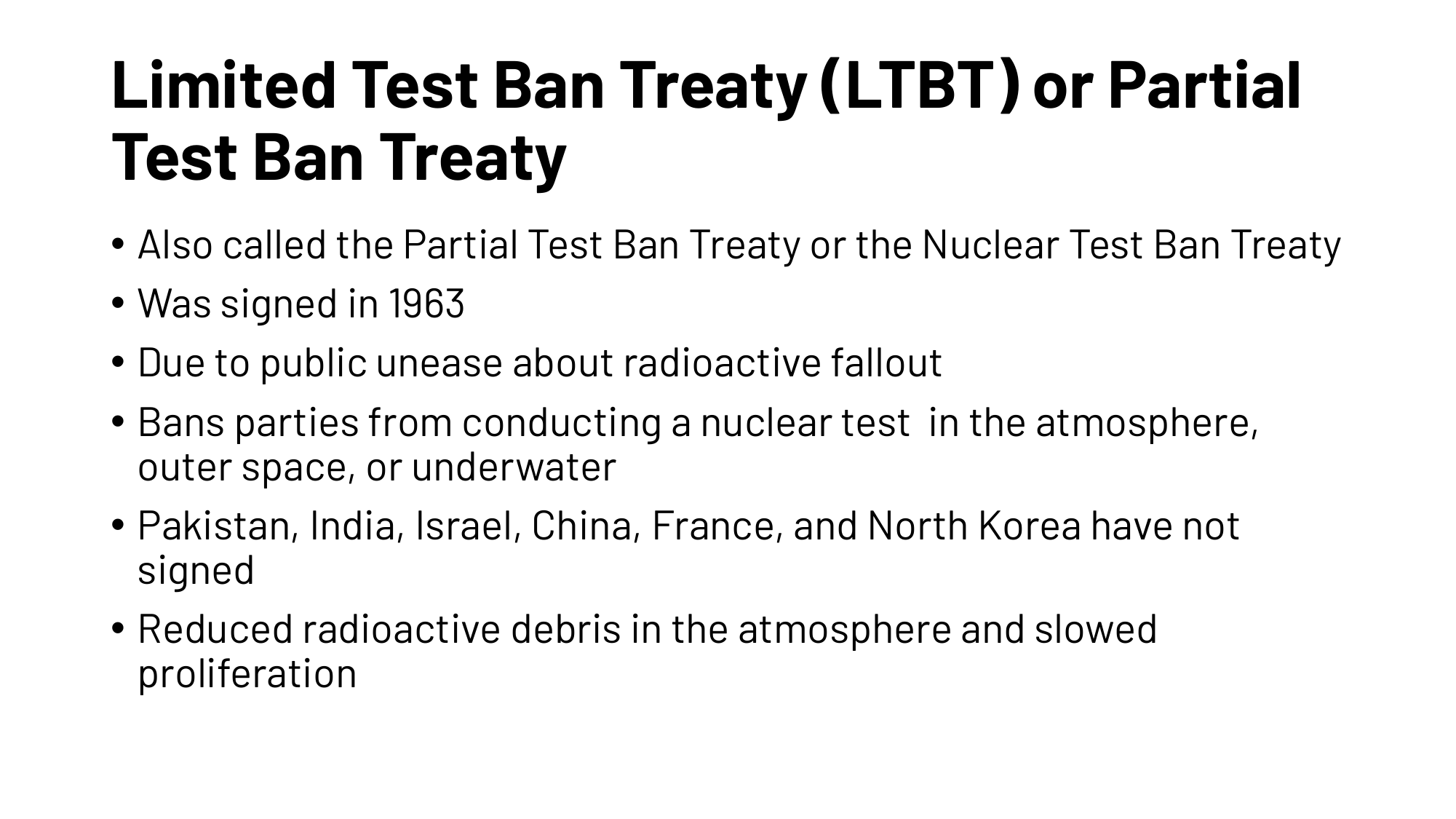

# Limited Test Ban Treaty (LTBT) or Partial Test Ban Treaty
Also called the Partial Test Ban Treaty or the Nuclear Test Ban Treaty
Was signed in 1963
Due to public unease about radioactive fallout
Bans parties from conducting a nuclear test  in the atmosphere, outer space, or underwater
Pakistan, India, Israel, China, France, and North Korea have not signed
Reduced radioactive debris in the atmosphere and slowed proliferation